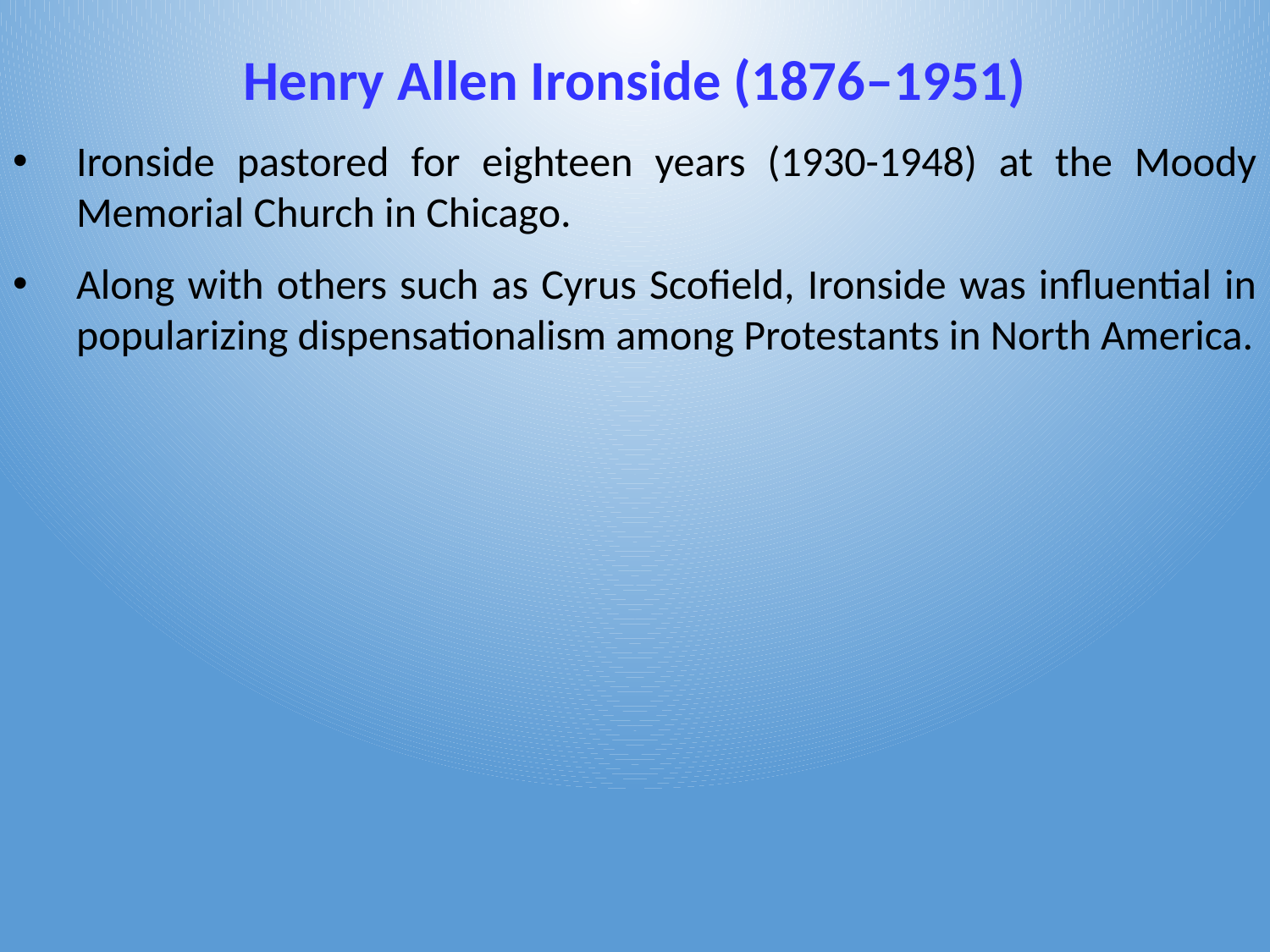

# Henry Allen Ironside (1876–1951)
Ironside pastored for eighteen years (1930-1948) at the Moody Memorial Church in Chicago.
Along with others such as Cyrus Scofield, Ironside was influential in popularizing dispensationalism among Protestants in North America.